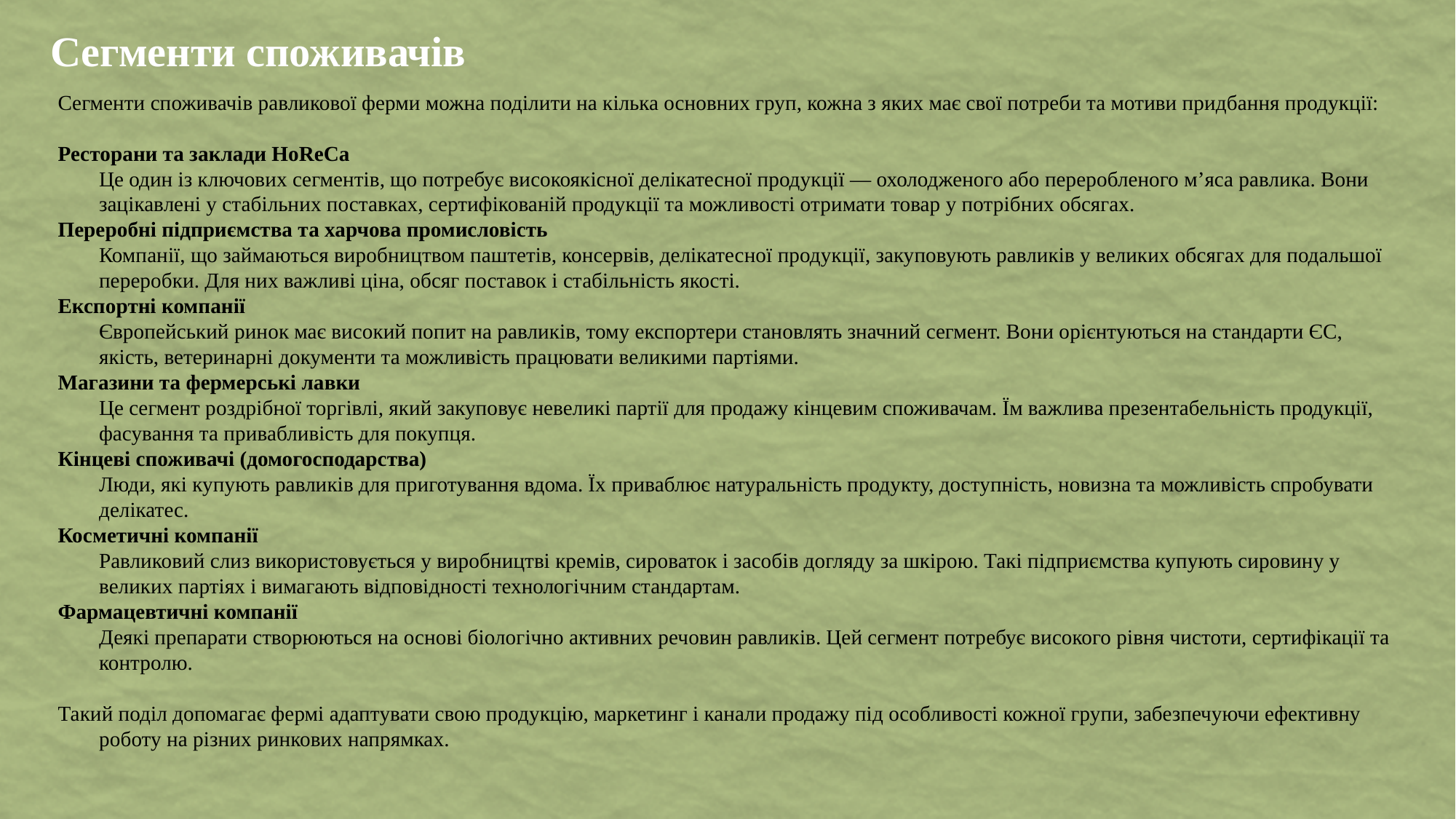

Сегменти споживачів

Сегменти споживачів равликової ферми можна поділити на кілька основних груп, кожна з яких має свої потреби та мотиви придбання продукції:

Ресторани та заклади HoReCa
Це один із ключових сегментів, що потребує високоякісної делікатесної продукції — охолодженого або переробленого м’яса равлика. Вони зацікавлені у стабільних поставках, сертифікованій продукції та можливості отримати товар у потрібних обсягах.
Переробні підприємства та харчова промисловість
Компанії, що займаються виробництвом паштетів, консервів, делікатесної продукції, закуповують равликів у великих обсягах для подальшої переробки. Для них важливі ціна, обсяг поставок і стабільність якості.
Експортні компанії
Європейський ринок має високий попит на равликів, тому експортери становлять значний сегмент. Вони орієнтуються на стандарти ЄС, якість, ветеринарні документи та можливість працювати великими партіями.
Магазини та фермерські лавки
Це сегмент роздрібної торгівлі, який закуповує невеликі партії для продажу кінцевим споживачам. Їм важлива презентабельність продукції, фасування та привабливість для покупця.
Кінцеві споживачі (домогосподарства)
Люди, які купують равликів для приготування вдома. Їх приваблює натуральність продукту, доступність, новизна та можливість спробувати делікатес.
Косметичні компанії
Равликовий слиз використовується у виробництві кремів, сироваток і засобів догляду за шкірою. Такі підприємства купують сировину у великих партіях і вимагають відповідності технологічним стандартам.
Фармацевтичні компанії
Деякі препарати створюються на основі біологічно активних речовин равликів. Цей сегмент потребує високого рівня чистоти, сертифікації та контролю.

Такий поділ допомагає фермі адаптувати свою продукцію, маркетинг і канали продажу під особливості кожної групи, забезпечуючи ефективну роботу на різних ринкових напрямках.